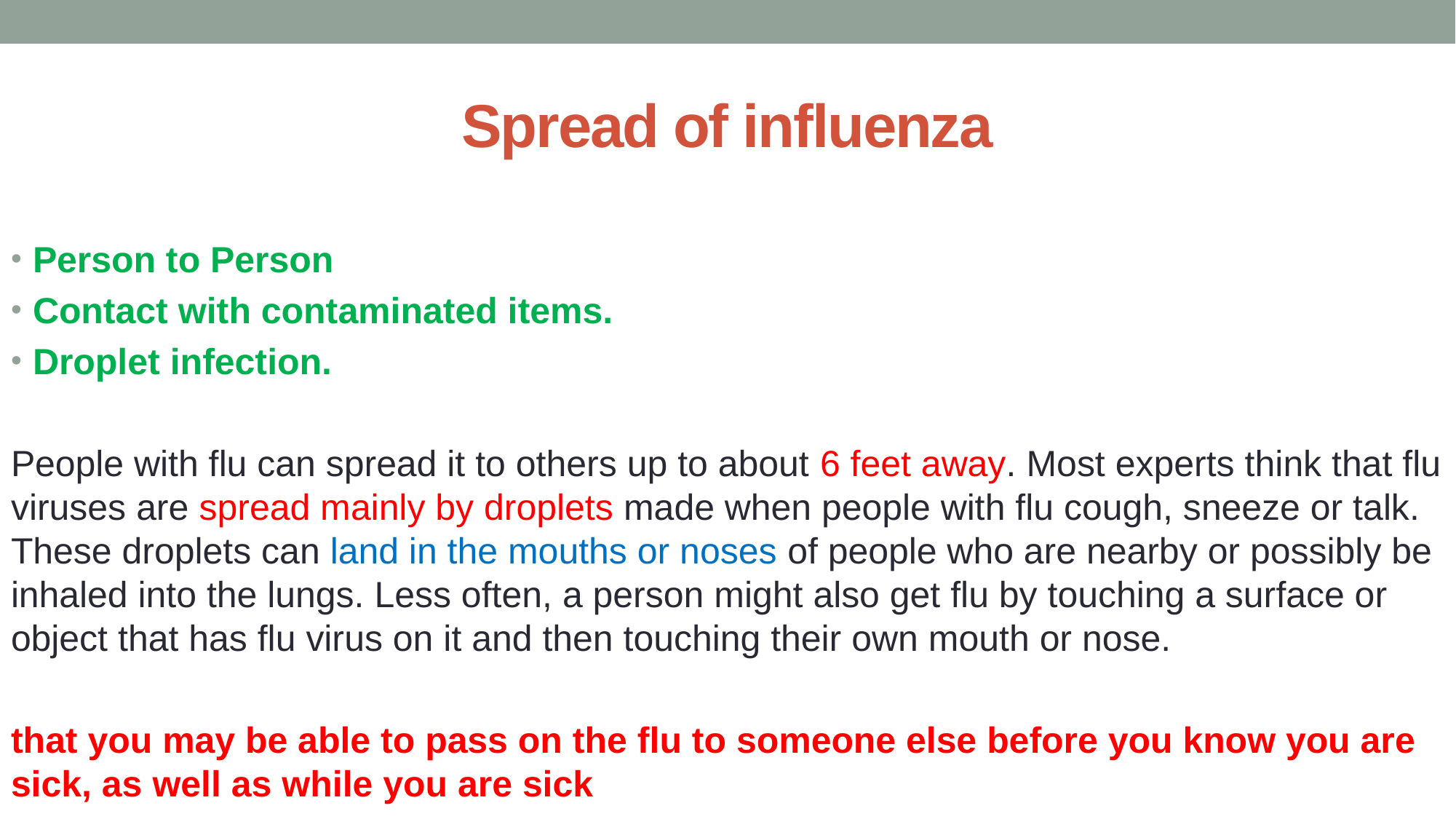

# Spread of influenza
Person to Person
Contact with contaminated items.
Droplet infection.

People with flu can spread it to others up to about 6 feet away. Most experts think that flu viruses are spread mainly by droplets made when people with flu cough, sneeze or talk. These droplets can land in the mouths or noses of people who are nearby or possibly be inhaled into the lungs. Less often, a person might also get flu by touching a surface or object that has flu virus on it and then touching their own mouth or nose.

that you may be able to pass on the flu to someone else before you know you are sick, as well as while you are sick